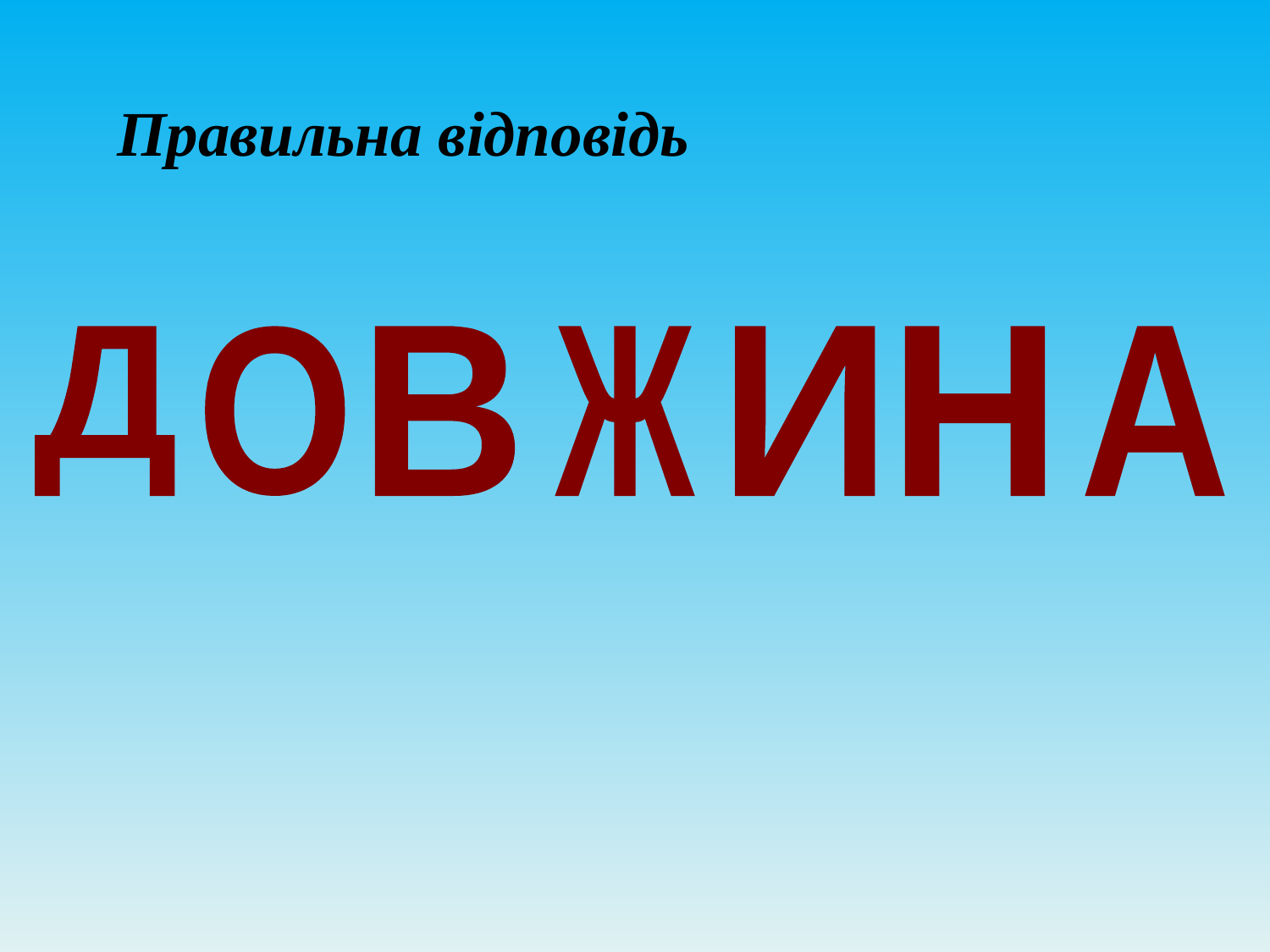

Правильна відповідь
Д
О
В
Ж
И
Н
А